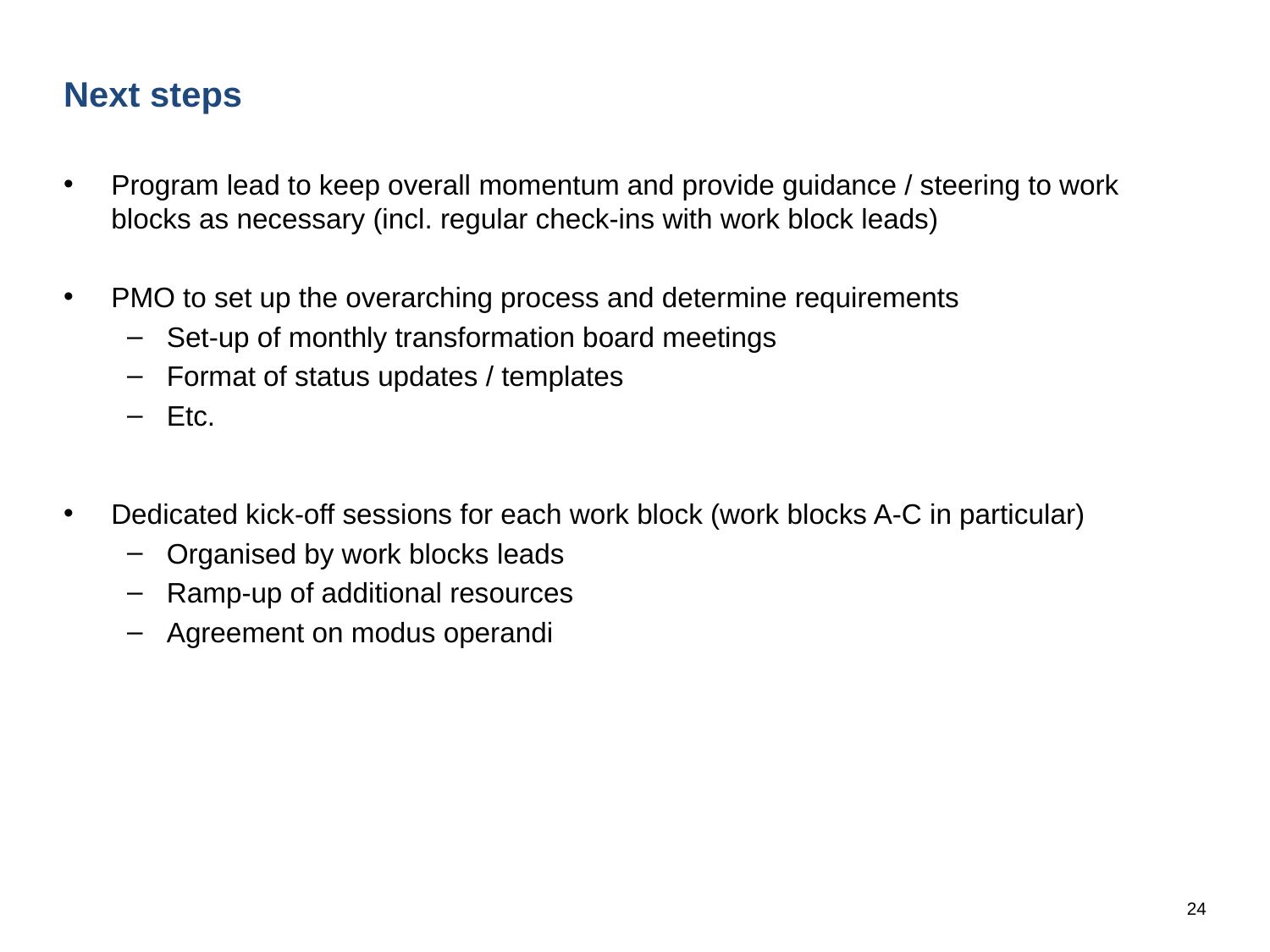

# Next steps
Program lead to keep overall momentum and provide guidance / steering to work blocks as necessary (incl. regular check-ins with work block leads)

PMO to set up the overarching process and determine requirements
Set-up of monthly transformation board meetings
Format of status updates / templates
Etc.

Dedicated kick-off sessions for each work block (work blocks A-C in particular)
Organised by work blocks leads
Ramp-up of additional resources
Agreement on modus operandi